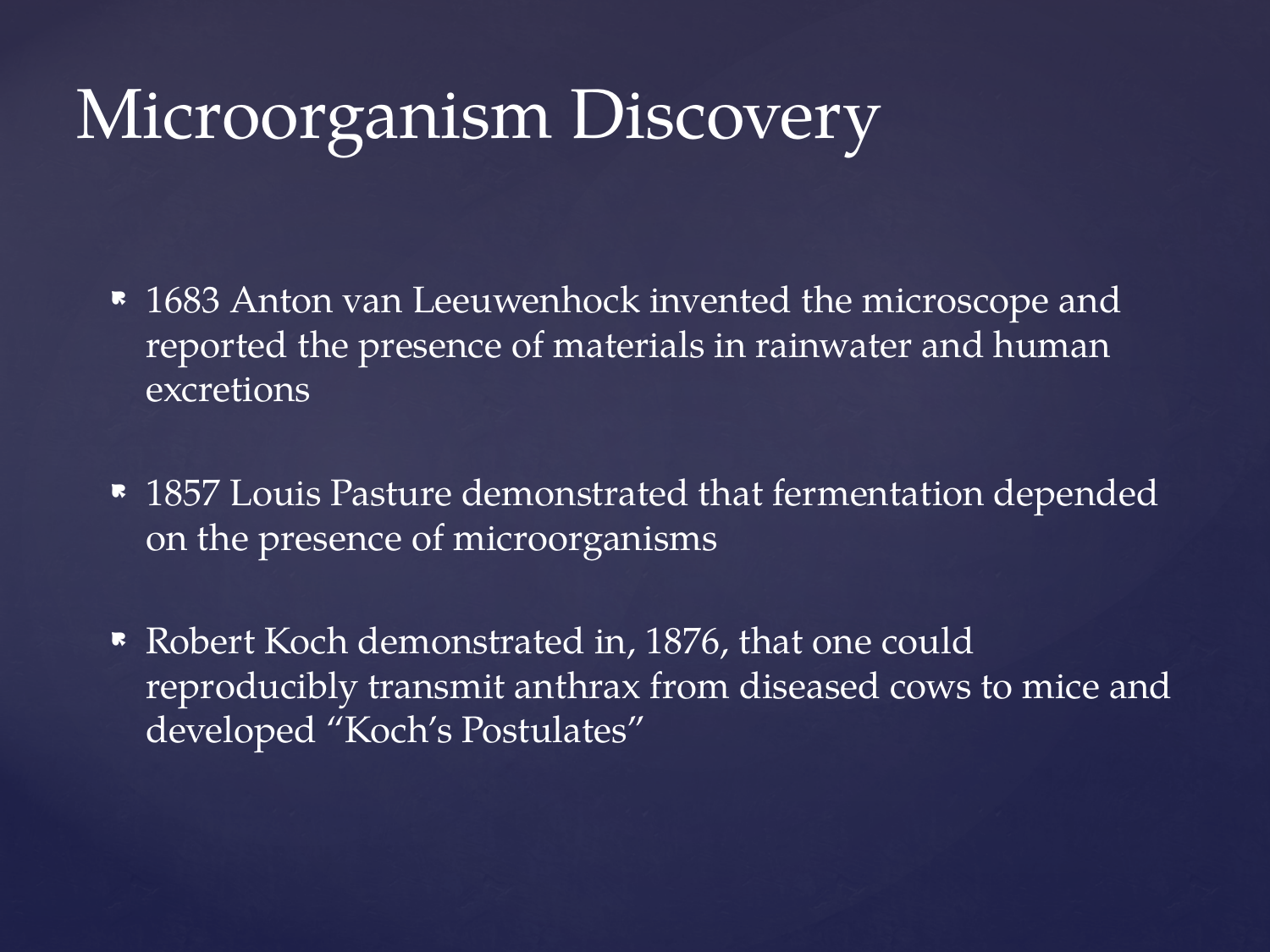

# Microorganism Discovery
1683 Anton van Leeuwenhock invented the microscope and reported the presence of materials in rainwater and human excretions

1857 Louis Pasture demonstrated that fermentation depended on the presence of microorganisms

Robert Koch demonstrated in, 1876, that one could reproducibly transmit anthrax from diseased cows to mice and developed “Koch’s Postulates”